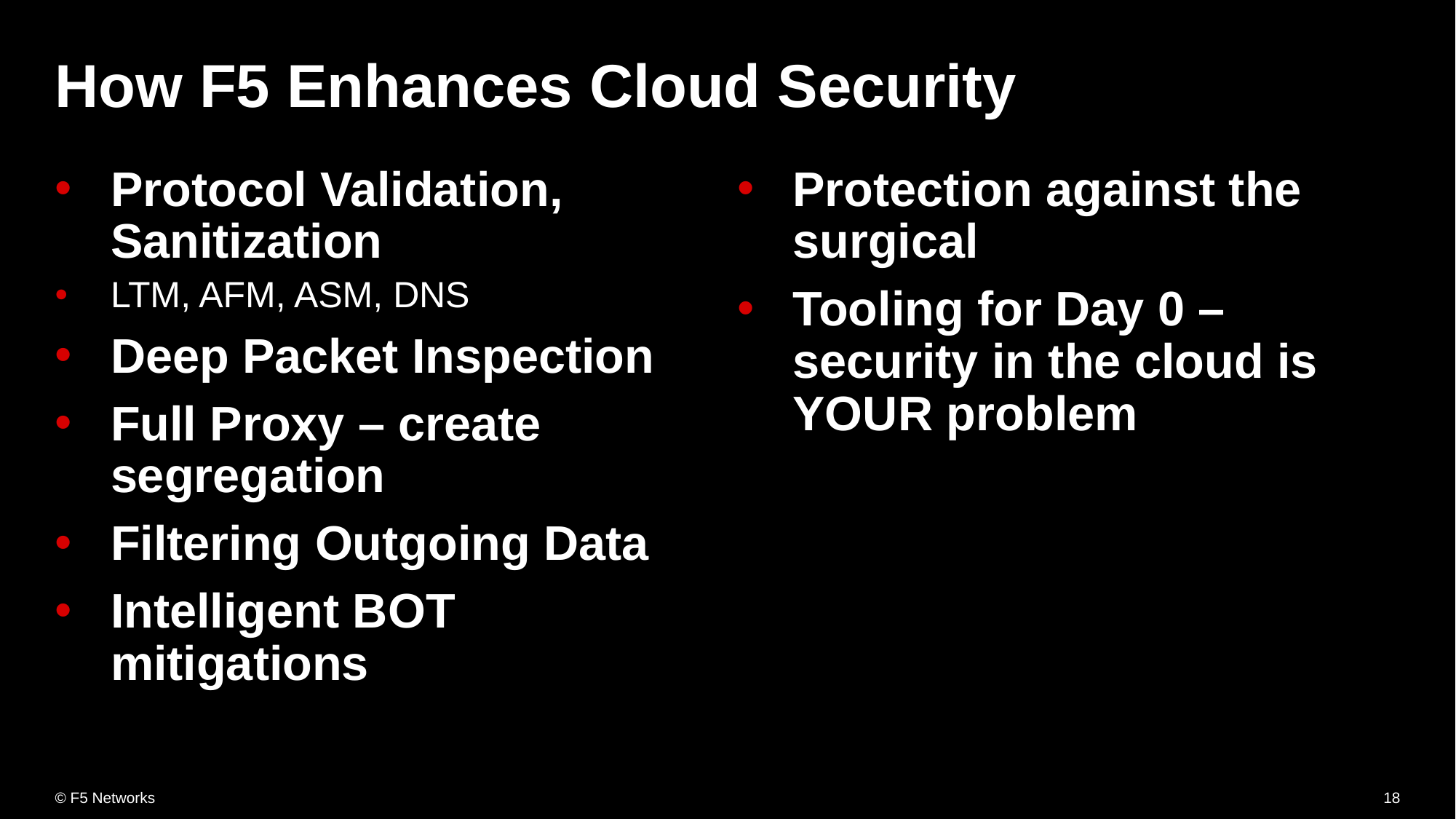

# How F5 Enhances Cloud Security
Protocol Validation, Sanitization
LTM, AFM, ASM, DNS
Deep Packet Inspection
Full Proxy – create segregation
Filtering Outgoing Data
Intelligent BOT mitigations
Protection against the surgical
Tooling for Day 0 – security in the cloud is YOUR problem

18
© F5 Networks